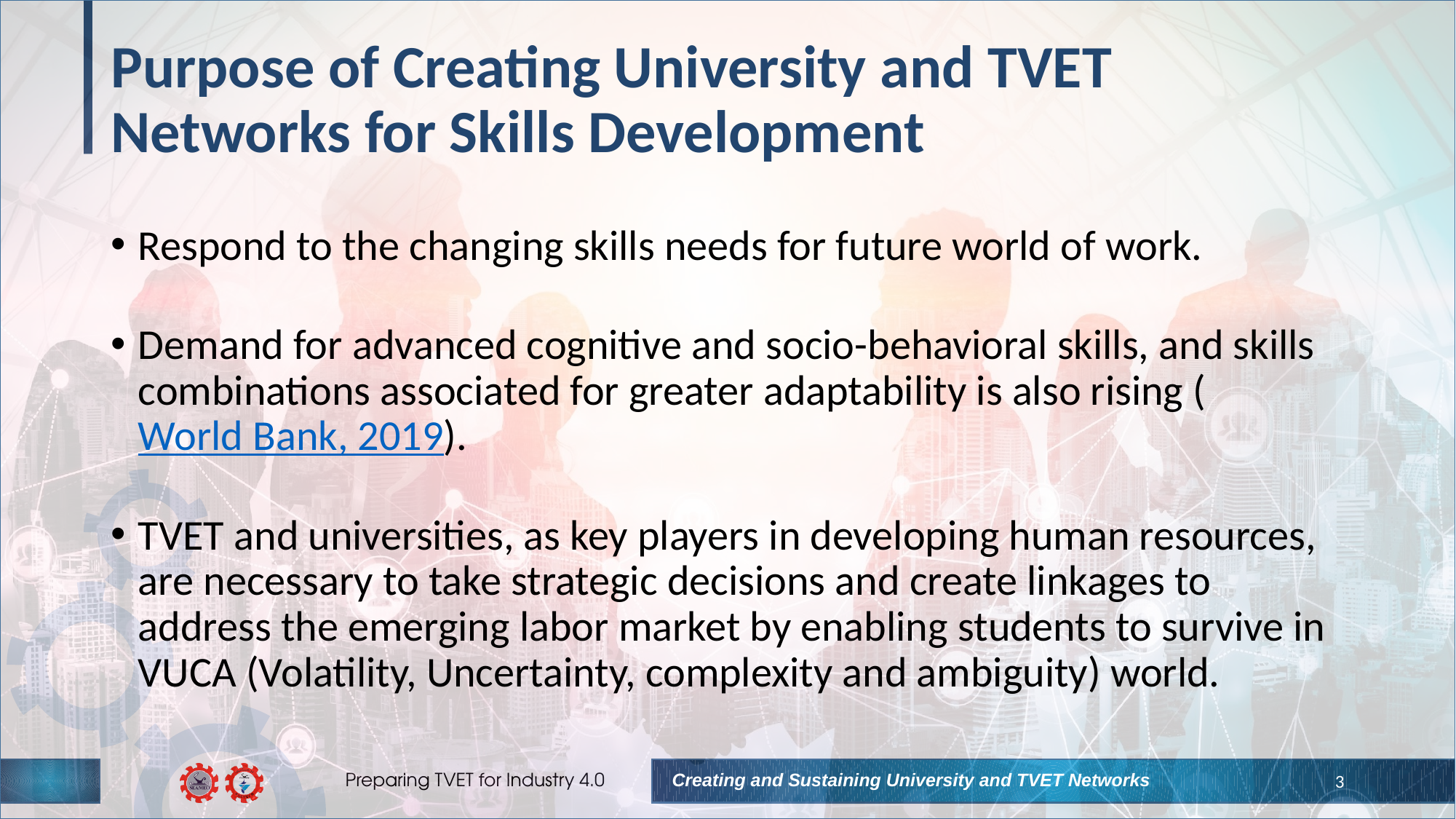

# Purpose of Creating University and TVET Networks for Skills Development
Respond to the changing skills needs for future world of work.

Demand for advanced cognitive and socio-behavioral skills, and skills combinations associated for greater adaptability is also rising (World Bank, 2019).

TVET and universities, as key players in developing human resources, are necessary to take strategic decisions and create linkages to address the emerging labor market by enabling students to survive in VUCA (Volatility, Uncertainty, complexity and ambiguity) world.
3
Creating and Sustaining University and TVET Networks